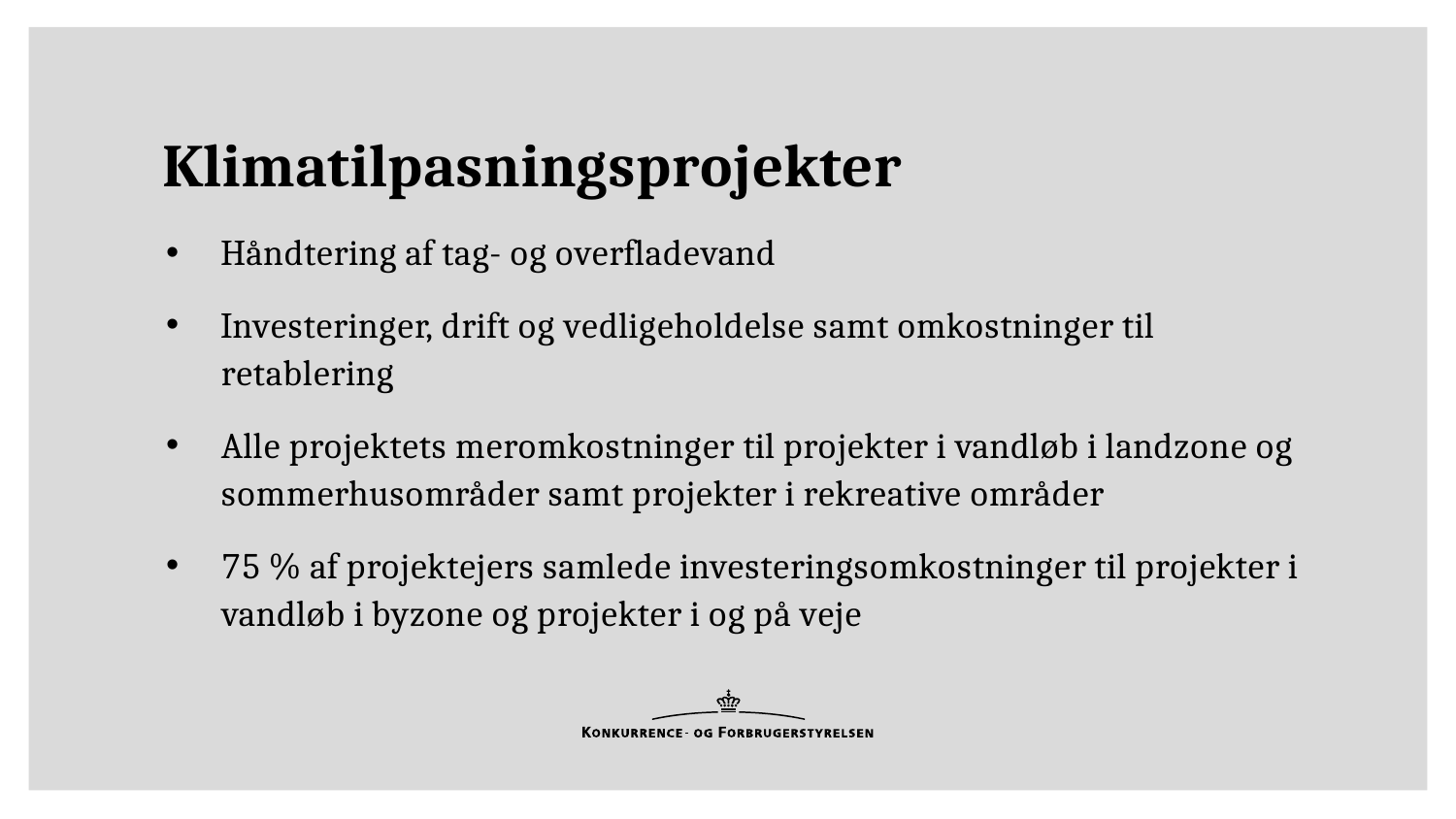

# Klimatilpasningsprojekter
Håndtering af tag- og overfladevand
Investeringer, drift og vedligeholdelse samt omkostninger til retablering
Alle projektets meromkostninger til projekter i vandløb i landzone og sommerhusområder samt projekter i rekreative områder
75 % af projektejers samlede investeringsomkostninger til projekter i vandløb i byzone og projekter i og på veje